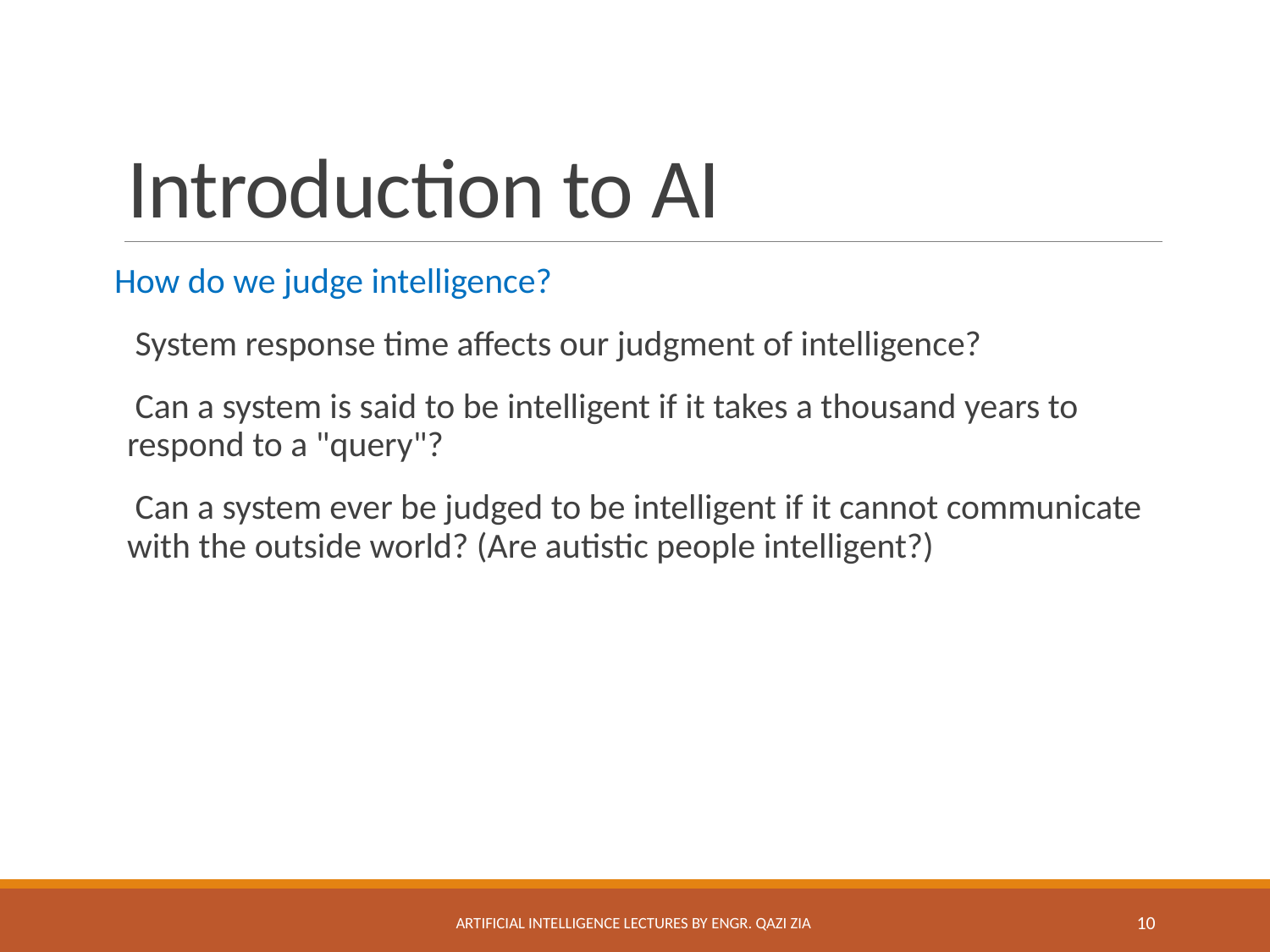

# Introduction to AI
How do we judge intelligence?
 System response time affects our judgment of intelligence?
 Can a system is said to be intelligent if it takes a thousand years to respond to a "query"?
 Can a system ever be judged to be intelligent if it cannot communicate with the outside world? (Are autistic people intelligent?)

Artificial Intelligence Lectures by Engr. Qazi Zia
10